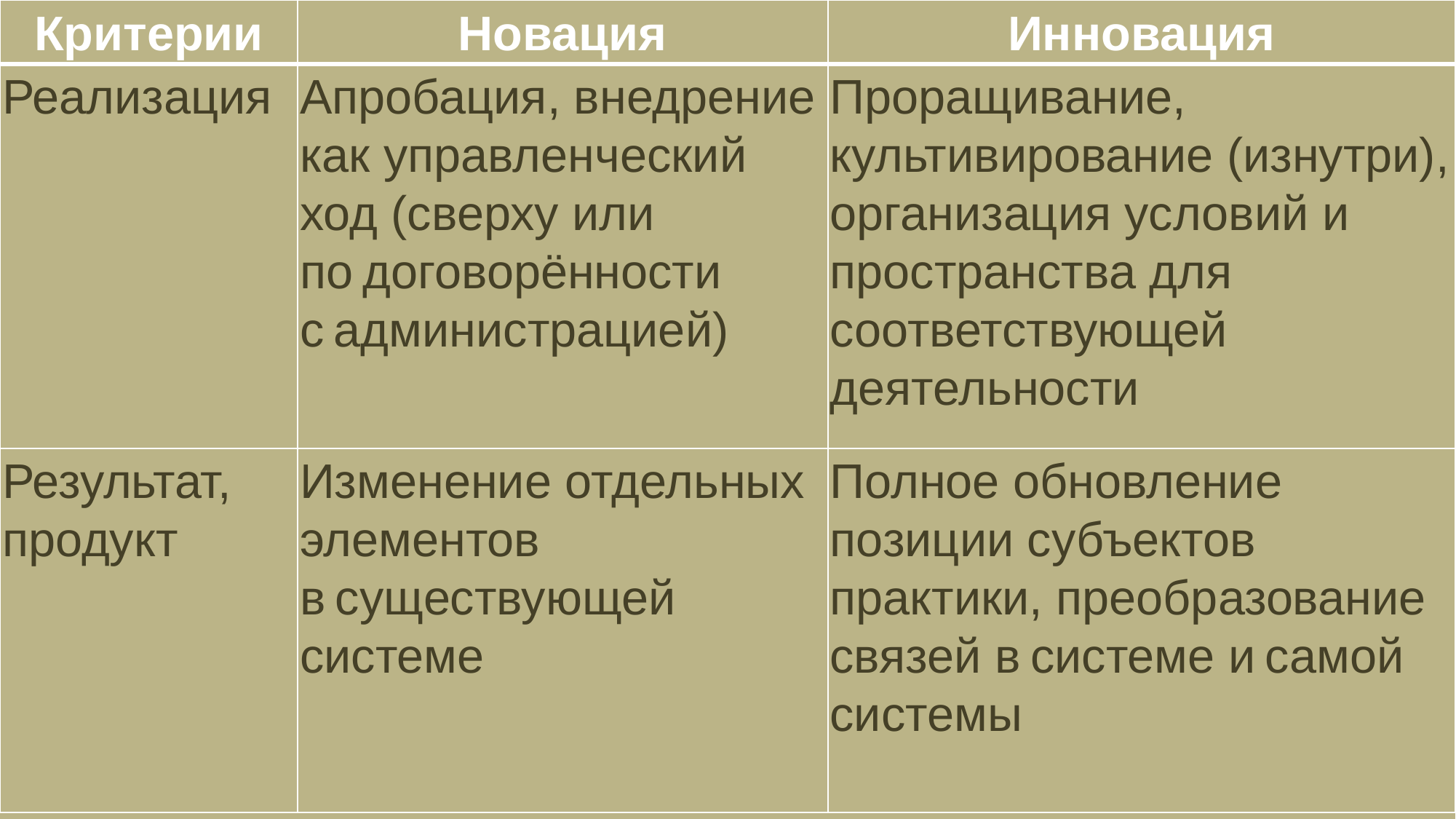

| Критерии | Новация | Инновация |
| --- | --- | --- |
| Реализация | Апробация, внедрение как управленческий ход (сверху или по договорённости с администрацией) | Проращивание, культивирование (изнутри), организация условий и пространства для соответствующей деятельности |
| Результат, продукт | Изменение отдельных элементов в существующей системе | Полное обновление позиции субъектов практики, преобразование связей в системе и самой системы |